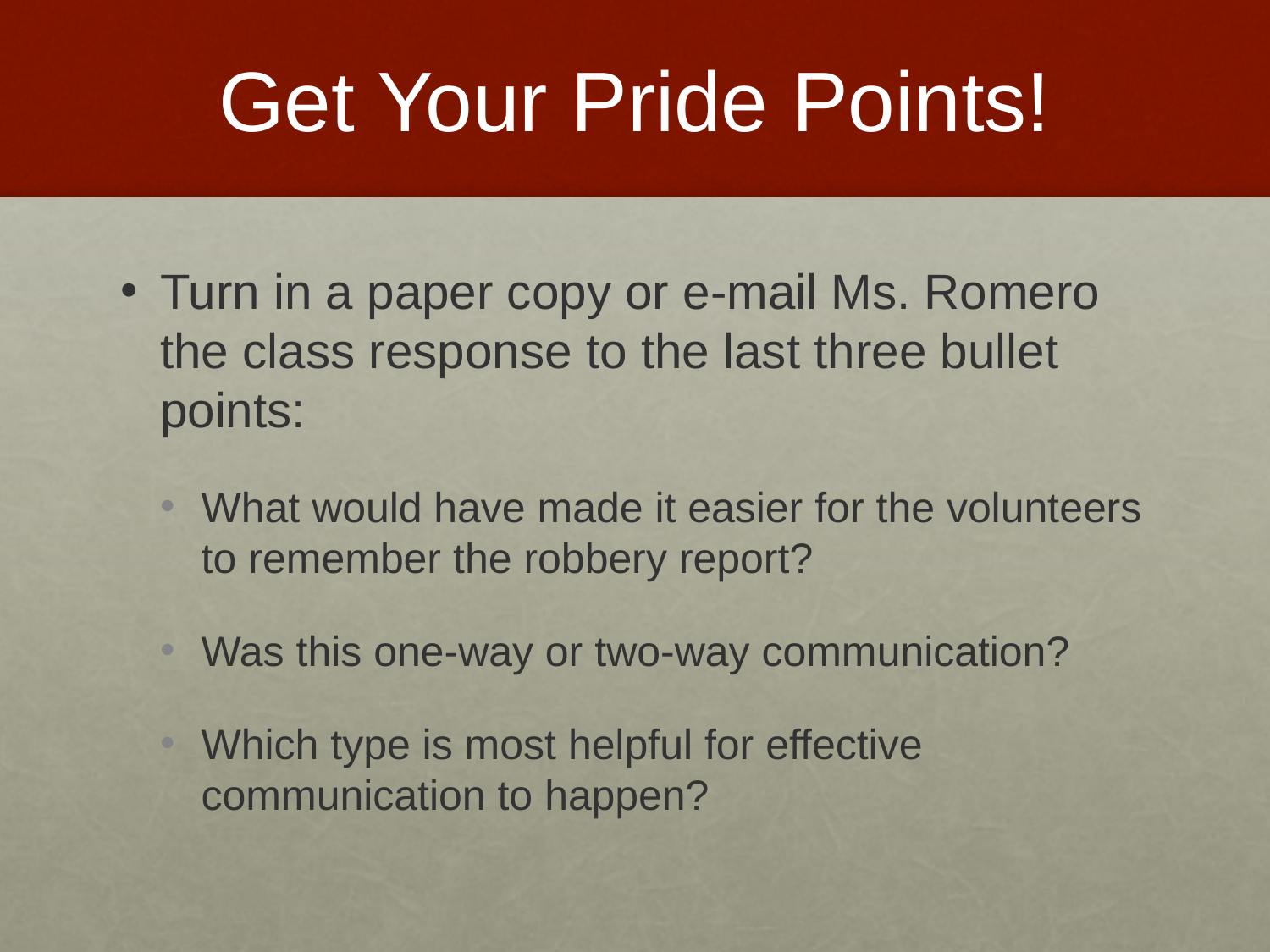

# Get Your Pride Points!
Turn in a paper copy or e-mail Ms. Romero the class response to the last three bullet points:
What would have made it easier for the volunteers to remember the robbery report?
Was this one-way or two-way communication?
Which type is most helpful for effective communication to happen?